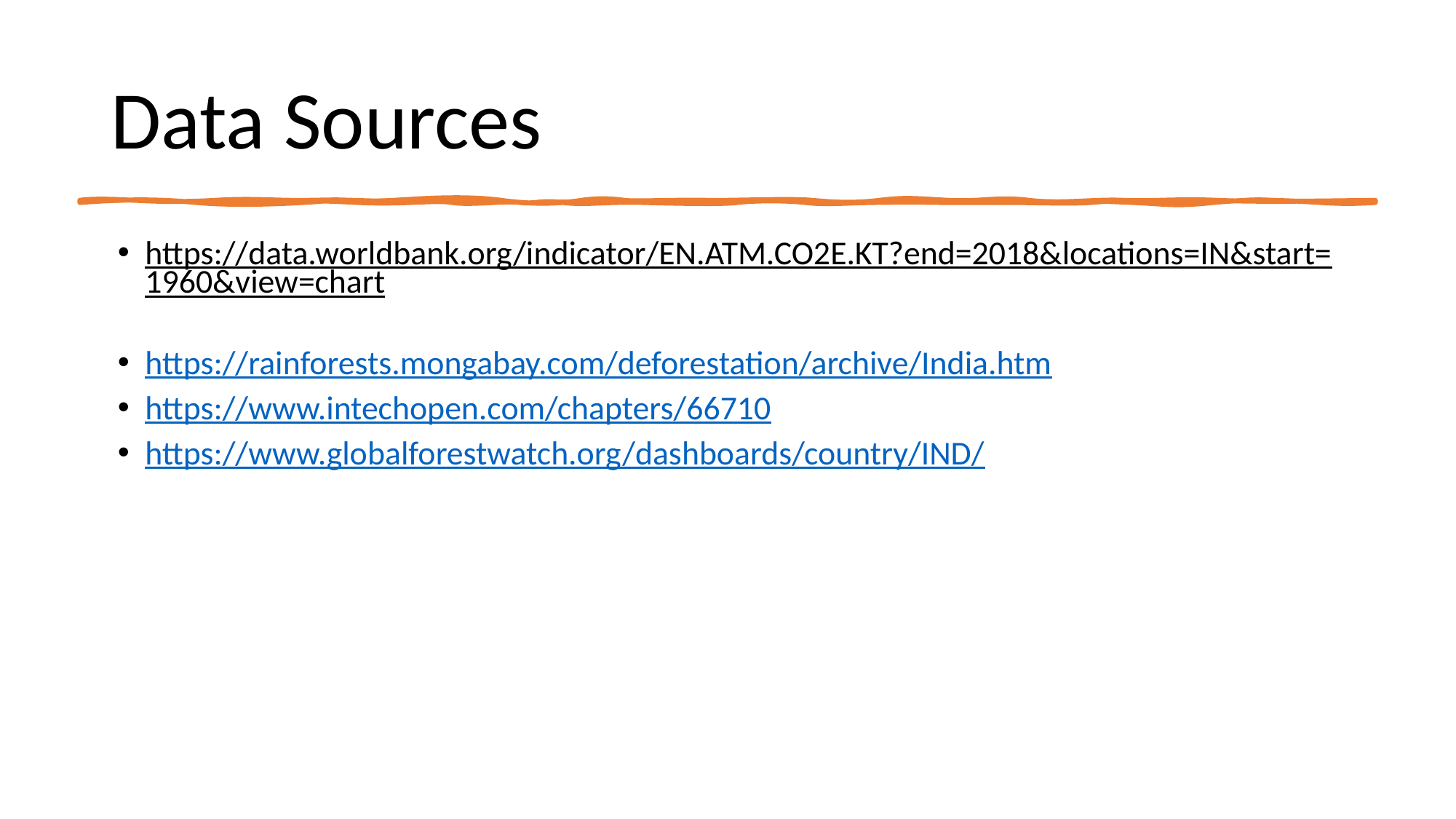

# Data Sources

https://data.worldbank.org/indicator/EN.ATM.CO2E.KT?end=2018&locations=IN&start=1960&view=chart
https://rainforests.mongabay.com/deforestation/archive/India.htm
https://www.intechopen.com/chapters/66710
https://www.globalforestwatch.org/dashboards/country/IND/